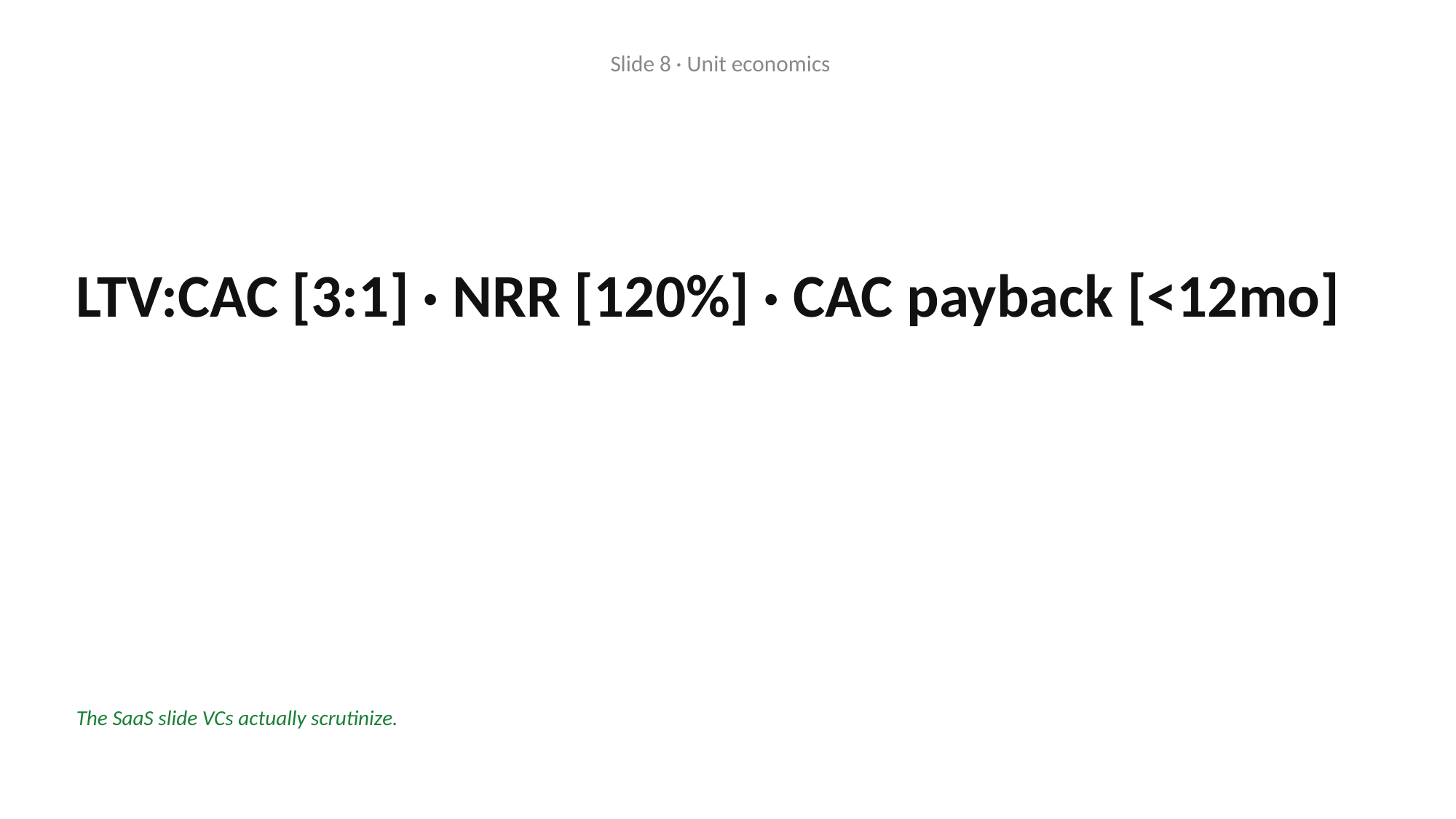

Slide 8 · Unit economics
LTV:CAC [3:1] · NRR [120%] · CAC payback [<12mo]
The SaaS slide VCs actually scrutinize.